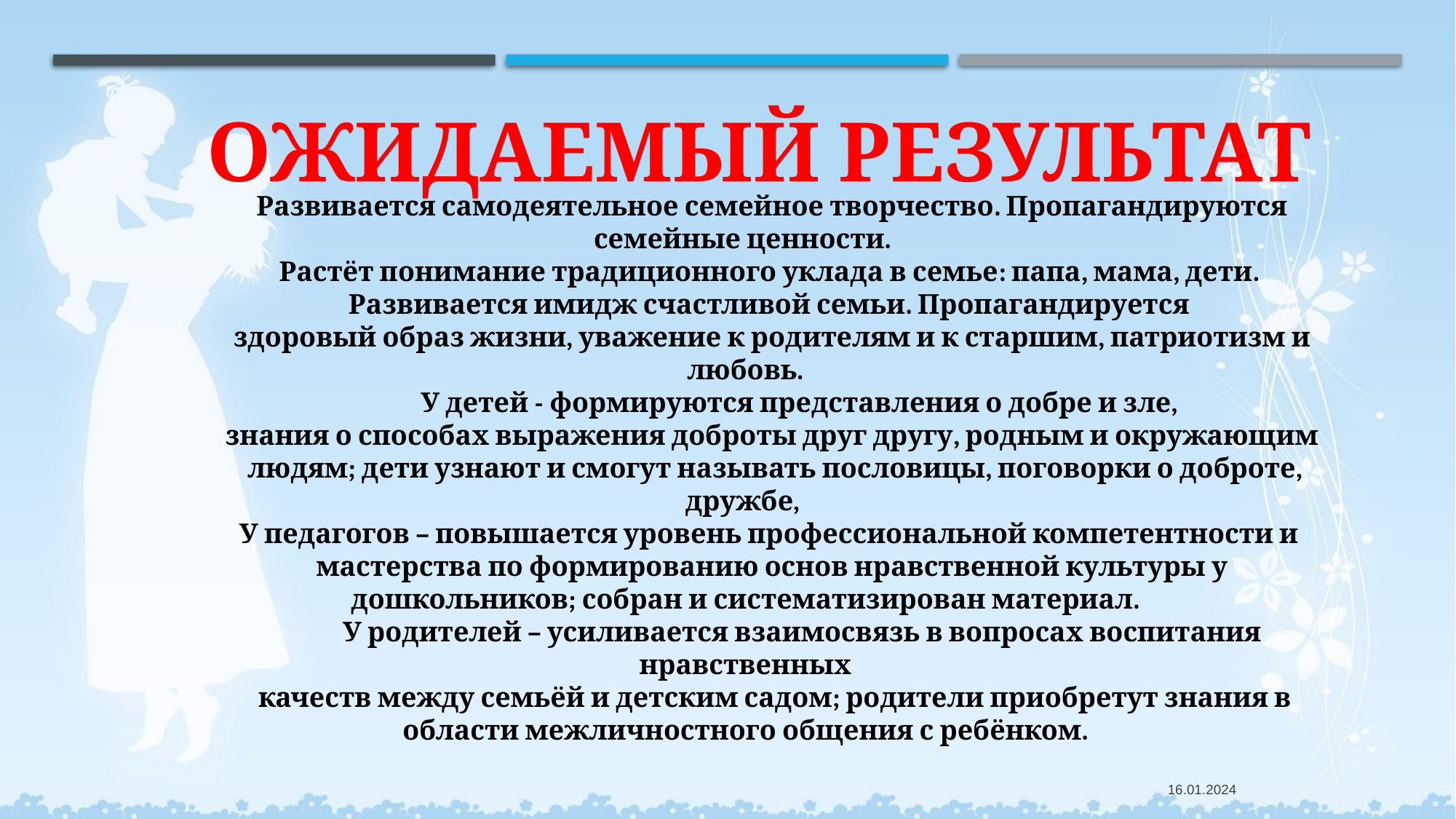

ОЖИДАЕМЫЙ РЕЗУЛЬТАТ
Развивается самодеятельное семейное творчество. Пропагандируются семейные ценности.
Растёт понимание традиционного уклада в семье: папа, мама, дети.
Развивается имидж счастливой семьи. Пропагандируется
здоровый образ жизни, уважение к родителям и к старшим, патриотизм и любовь.
          У детей - формируются представления о добре и зле,
знания о способах выражения доброты друг другу, родным и окружающим
 людям; дети узнают и смогут называть пословицы, поговорки о доброте, дружбе,
У педагогов – повышается уровень профессиональной компетентности и
мастерства по формированию основ нравственной культуры у дошкольников; собран и систематизирован материал.
          У родителей – усиливается взаимосвязь в вопросах воспитания нравственных
 качеств между семьёй и детским садом; родители приобретут знания в области межличностного общения с ребёнком.

16.01.2024